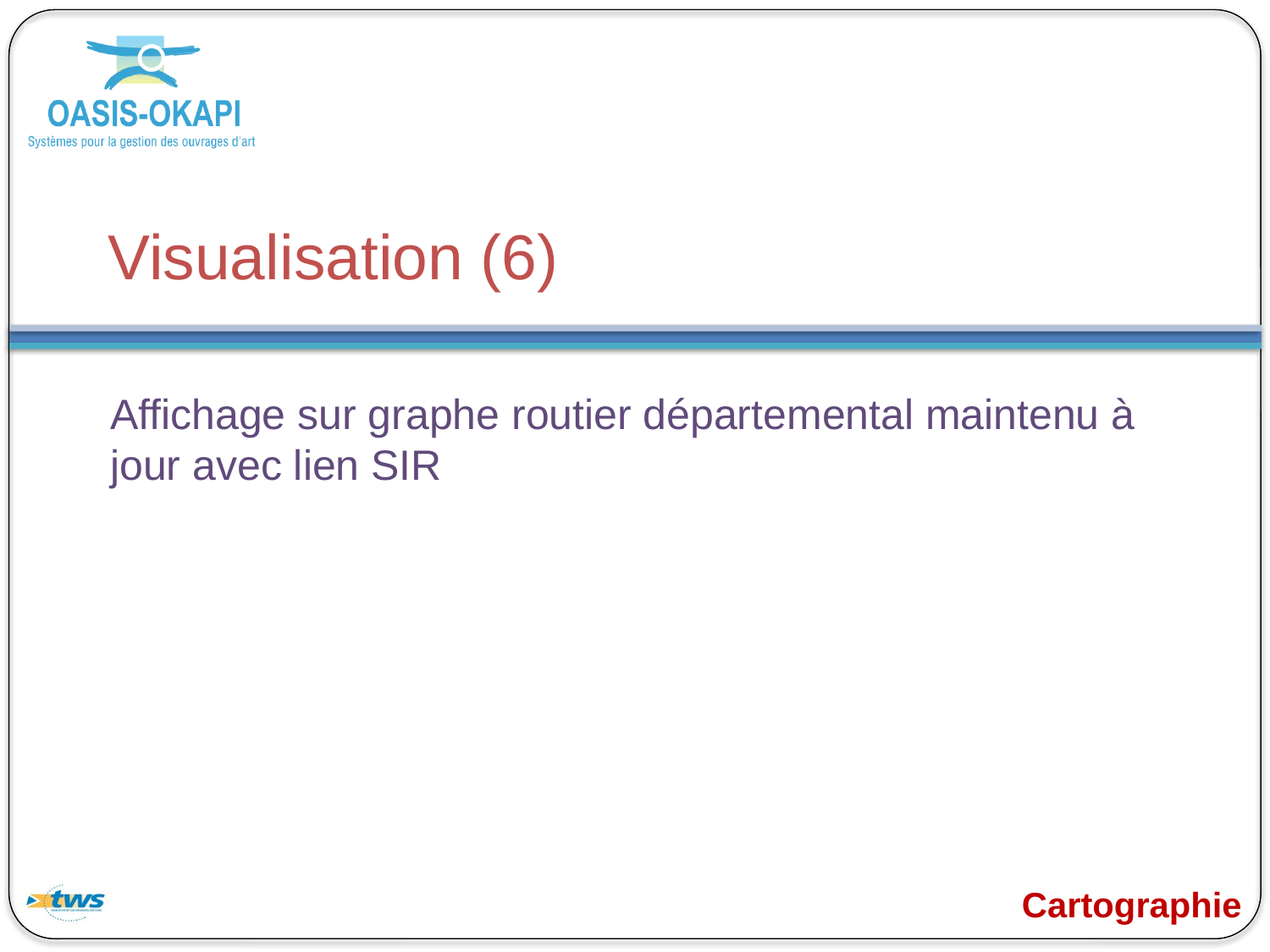

# Visualisation (6)
Affichage sur graphe routier départemental maintenu à jour avec lien SIR

Cartographie